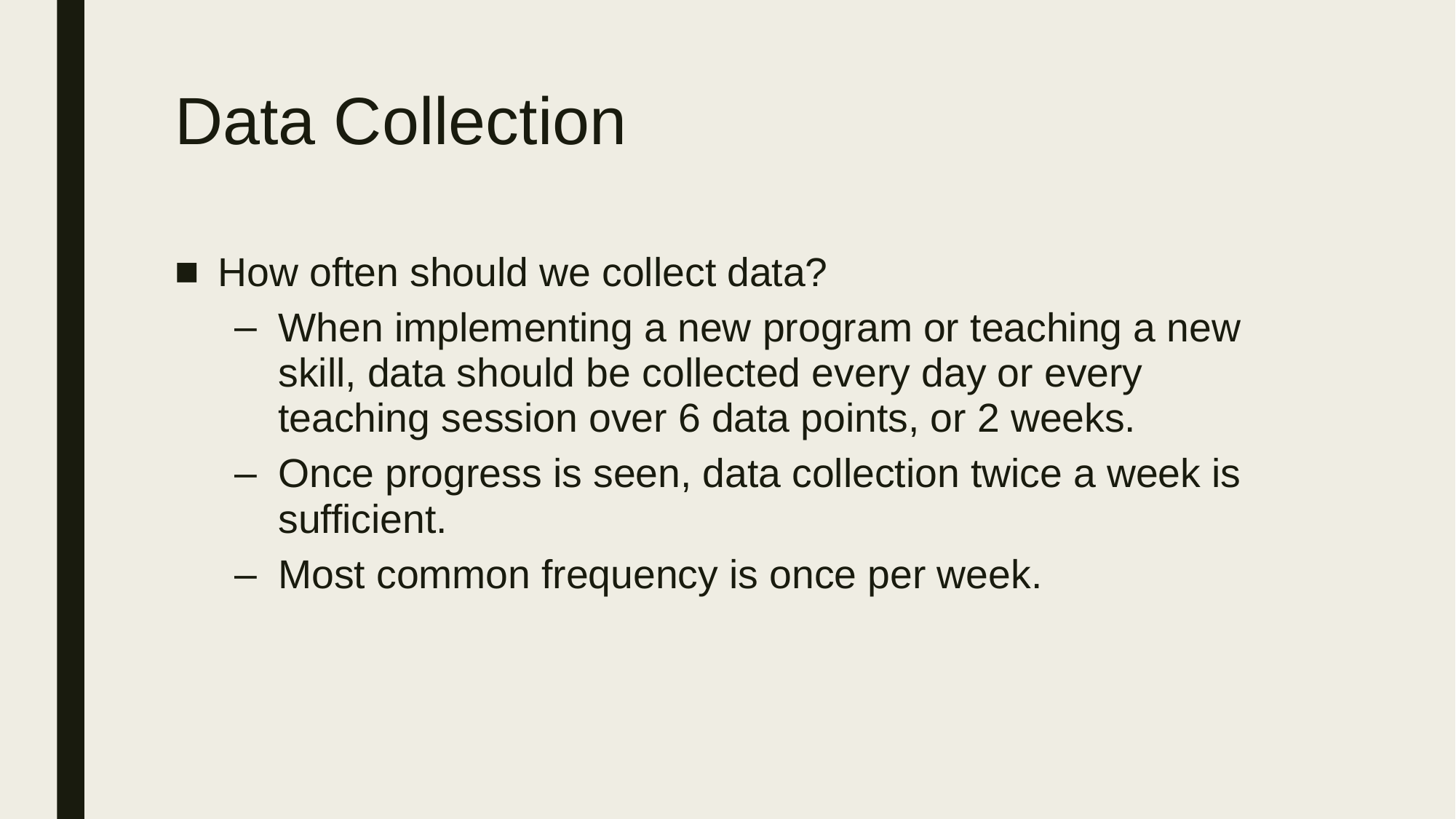

# Data Collection

How often should we collect data?
When implementing a new program or teaching a new skill, data should be collected every day or every teaching session over 6 data points, or 2 weeks.
Once progress is seen, data collection twice a week is sufficient.
Most common frequency is once per week.